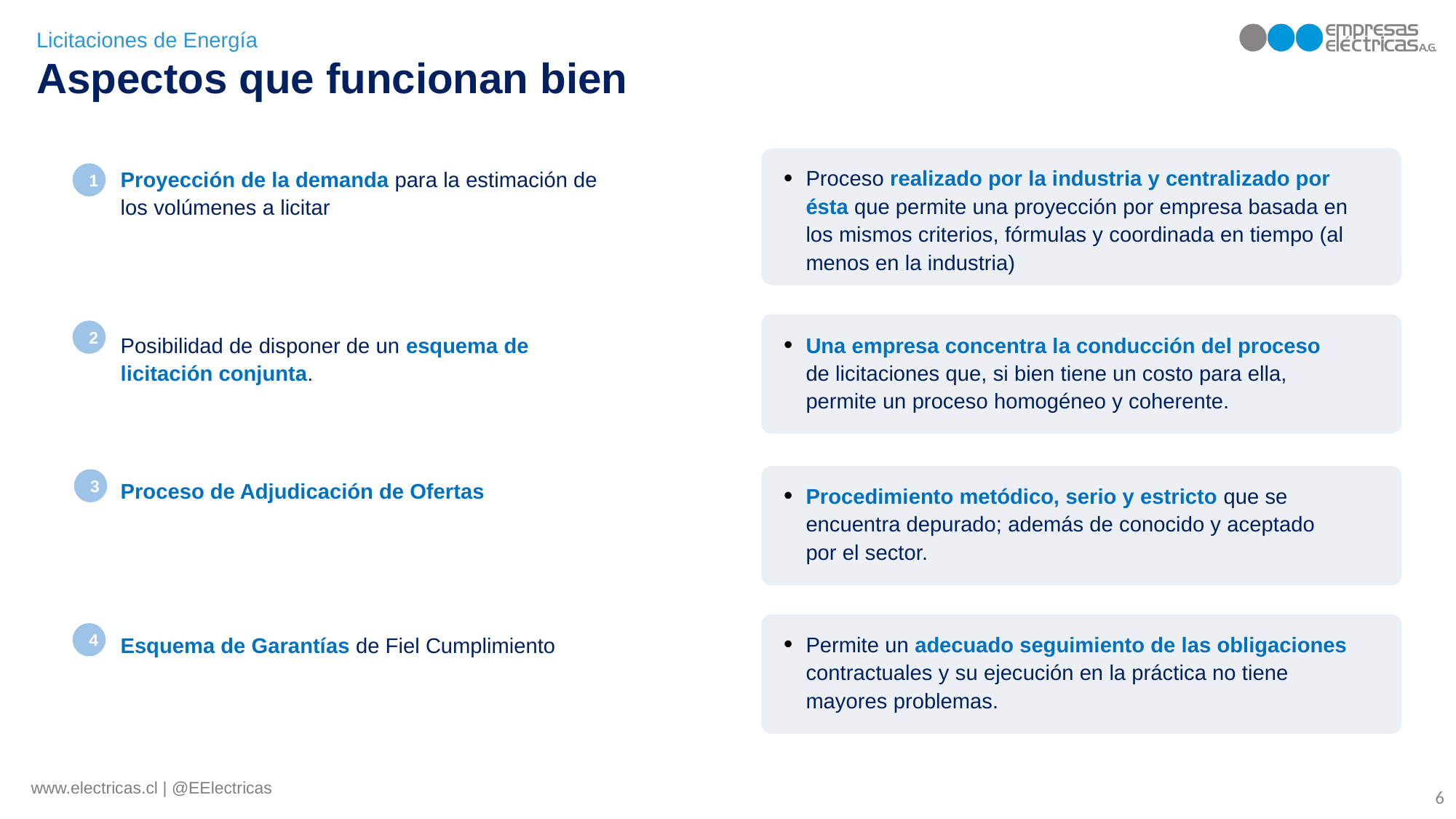

Licitaciones de Energía
Aspectos que funcionan bien

Proceso realizado por la industria y centralizado por ésta que permite una proyección por empresa basada en los mismos criterios, fórmulas y coordinada en tiempo (al menos en la industria)
Proyección de la demanda para la estimación de los volúmenes a licitar
1

2
Posibilidad de disponer de un esquema de licitación conjunta.
Una empresa concentra la conducción del proceso de licitaciones que, si bien tiene un costo para ella, permite un proceso homogéneo y coherente.

Proceso de Adjudicación de Ofertas
3
Procedimiento metódico, serio y estricto que se encuentra depurado; además de conocido y aceptado por el sector.

Permite un adecuado seguimiento de las obligaciones contractuales y su ejecución en la práctica no tiene mayores problemas.
4
Esquema de Garantías de Fiel Cumplimiento
www.electricas.cl | @EElectricas